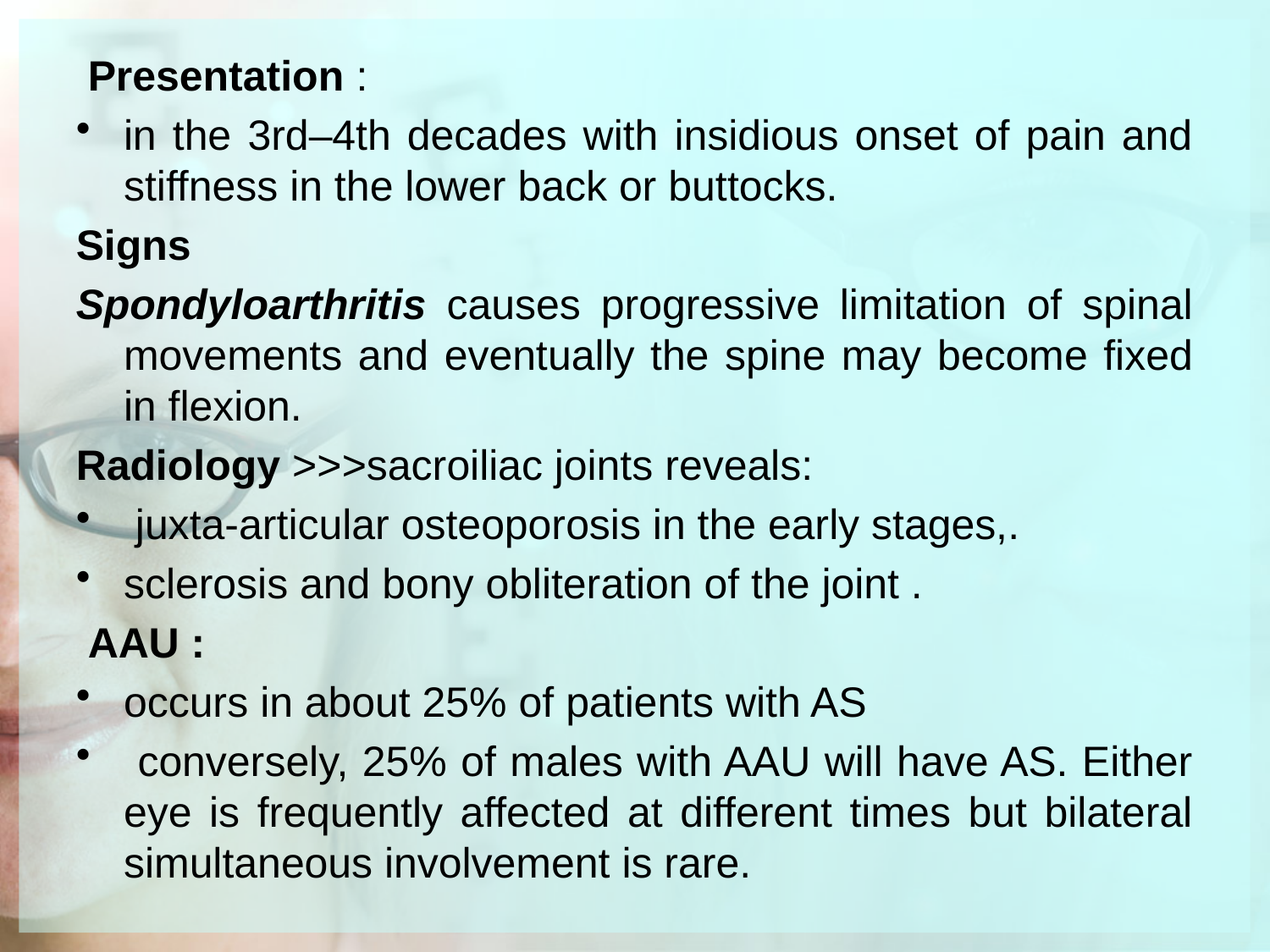

Presentation :
in the 3rd–4th decades with insidious onset of pain and stiffness in the lower back or buttocks.
Signs
Spondyloarthritis causes progressive limitation of spinal movements and eventually the spine may become fixed in flexion.
Radiology >>>sacroiliac joints reveals:
 juxta-articular osteoporosis in the early stages,.
sclerosis and bony obliteration of the joint .
 AAU :
occurs in about 25% of patients with AS
 conversely, 25% of males with AAU will have AS. Either eye is frequently affected at different times but bilateral simultaneous involvement is rare.